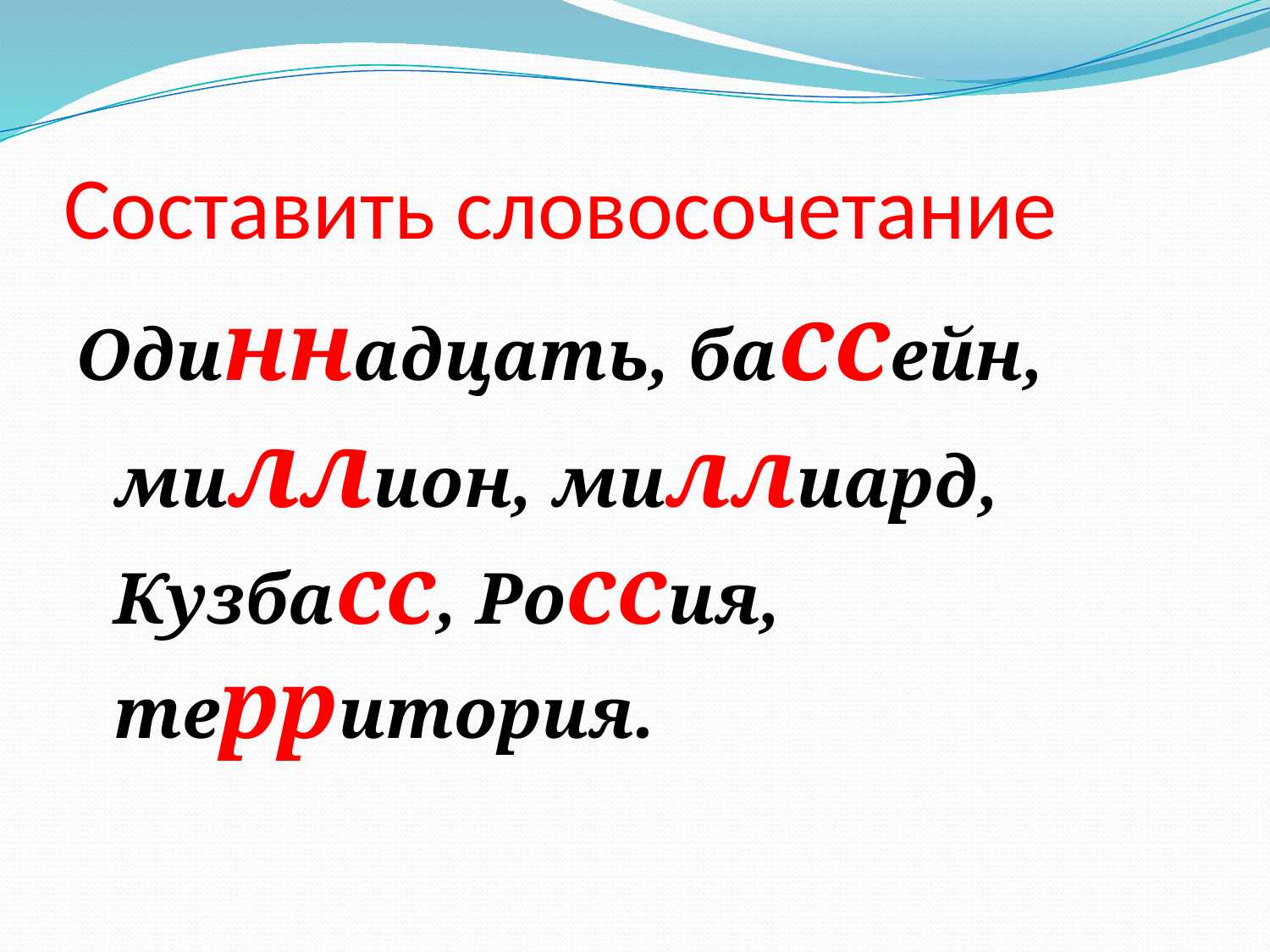

# Составить словосочетание
Одиннадцать, бассейн, миллион, миллиард, Кузбасс, Россия, территория.